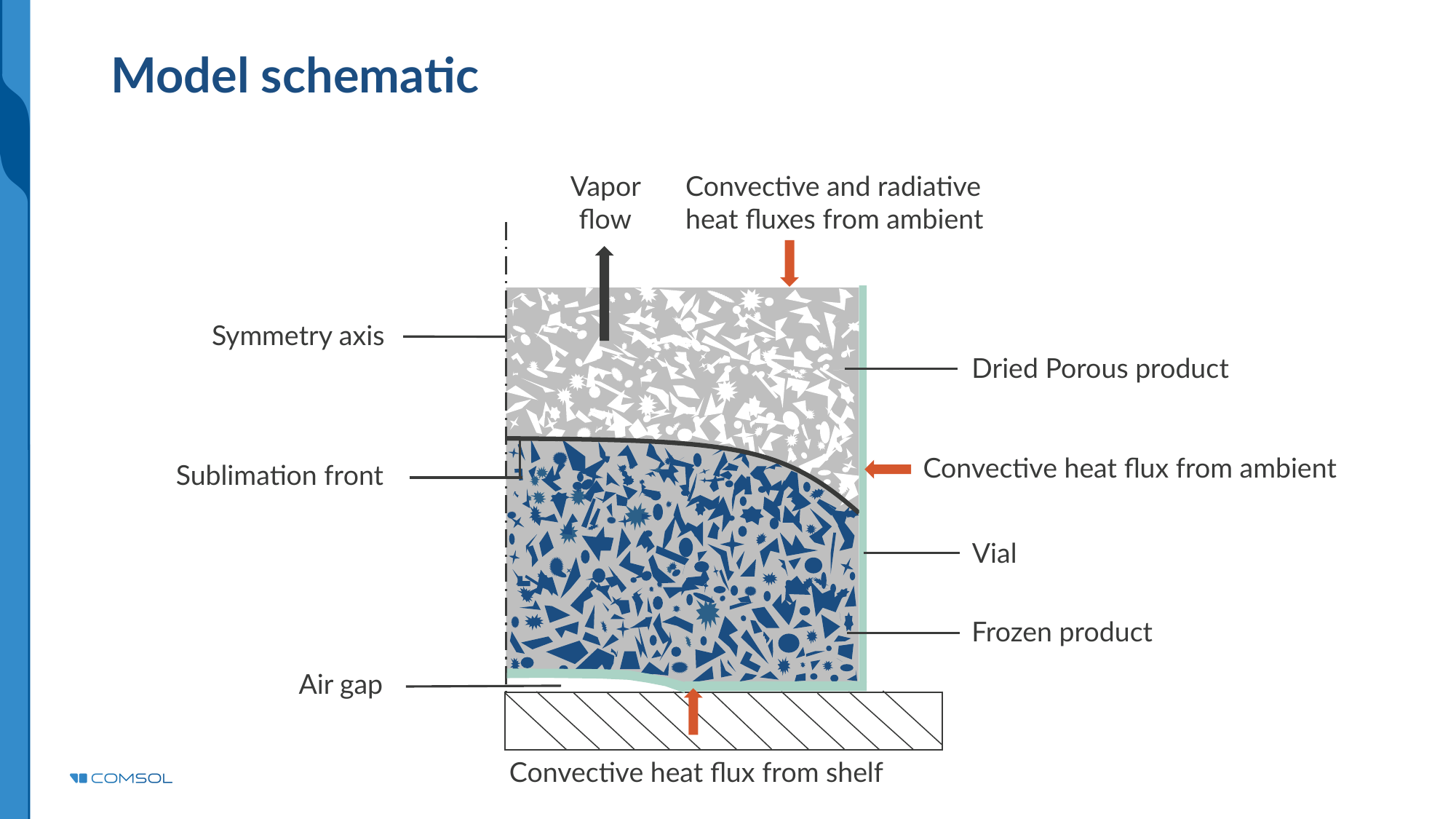

# Model schematic
Vapor flow
Convective and radiative heat fluxes from ambient

Symmetry axis

Dried Porous product

Convective heat flux from ambient

Sublimation front

Vial

Frozen product

Air gap

Convective heat flux from shelf